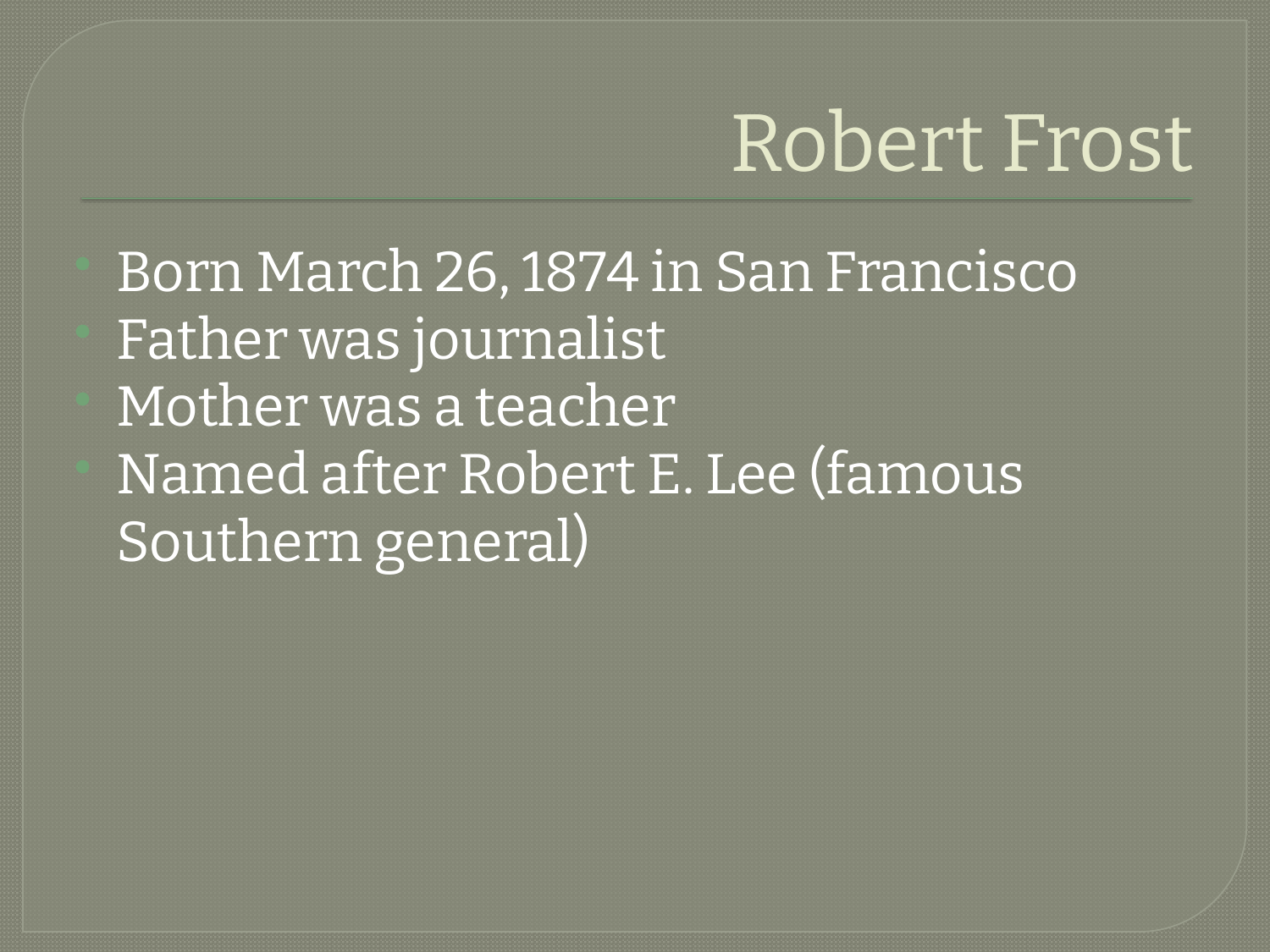

# Robert Frost
Born March 26, 1874 in San Francisco
Father was journalist
Mother was a teacher
Named after Robert E. Lee (famous Southern general)